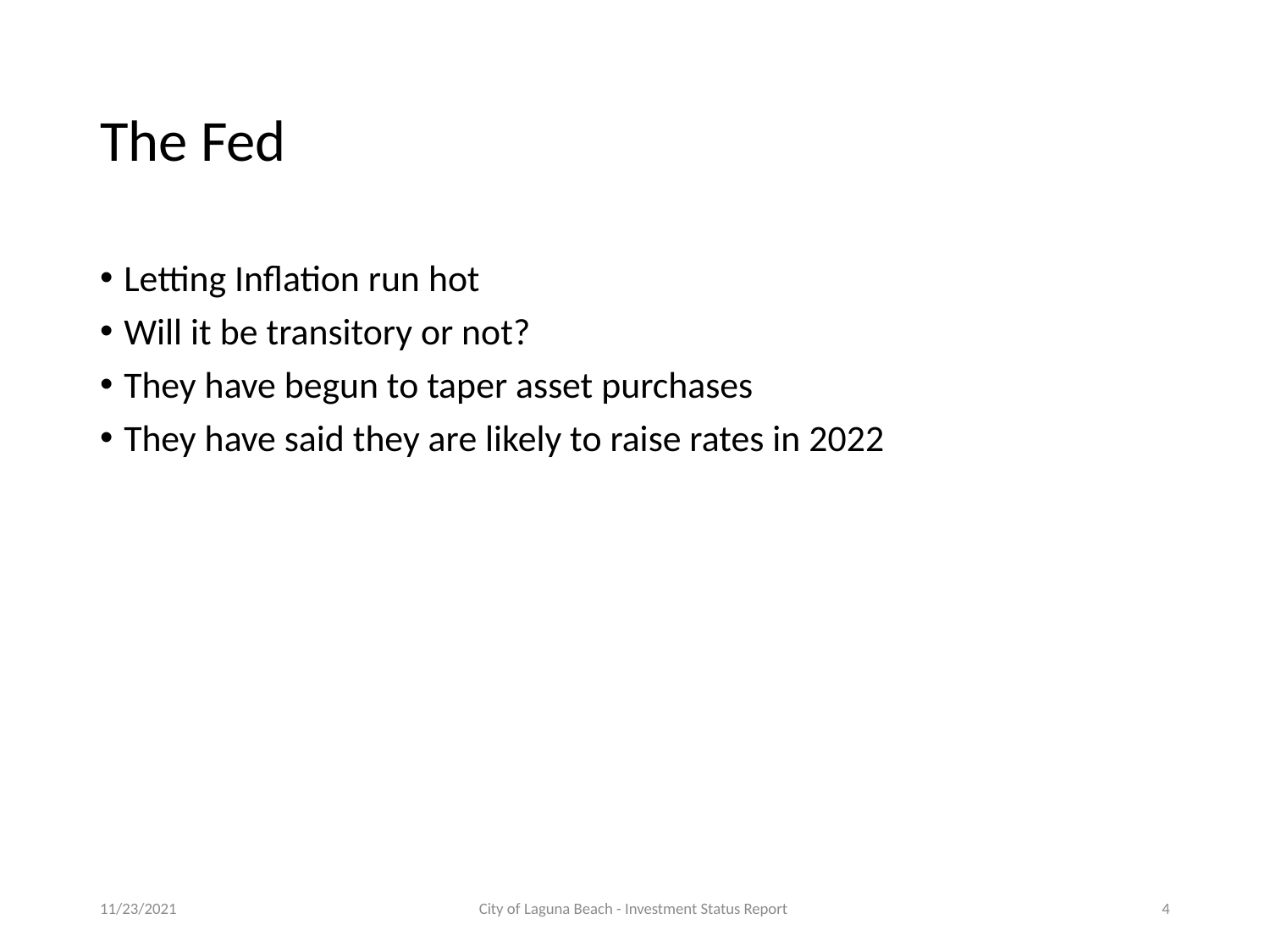

# The Fed
Letting Inflation run hot
Will it be transitory or not?
They have begun to taper asset purchases
They have said they are likely to raise rates in 2022
11/23/2021
City of Laguna Beach - Investment Status Report
4